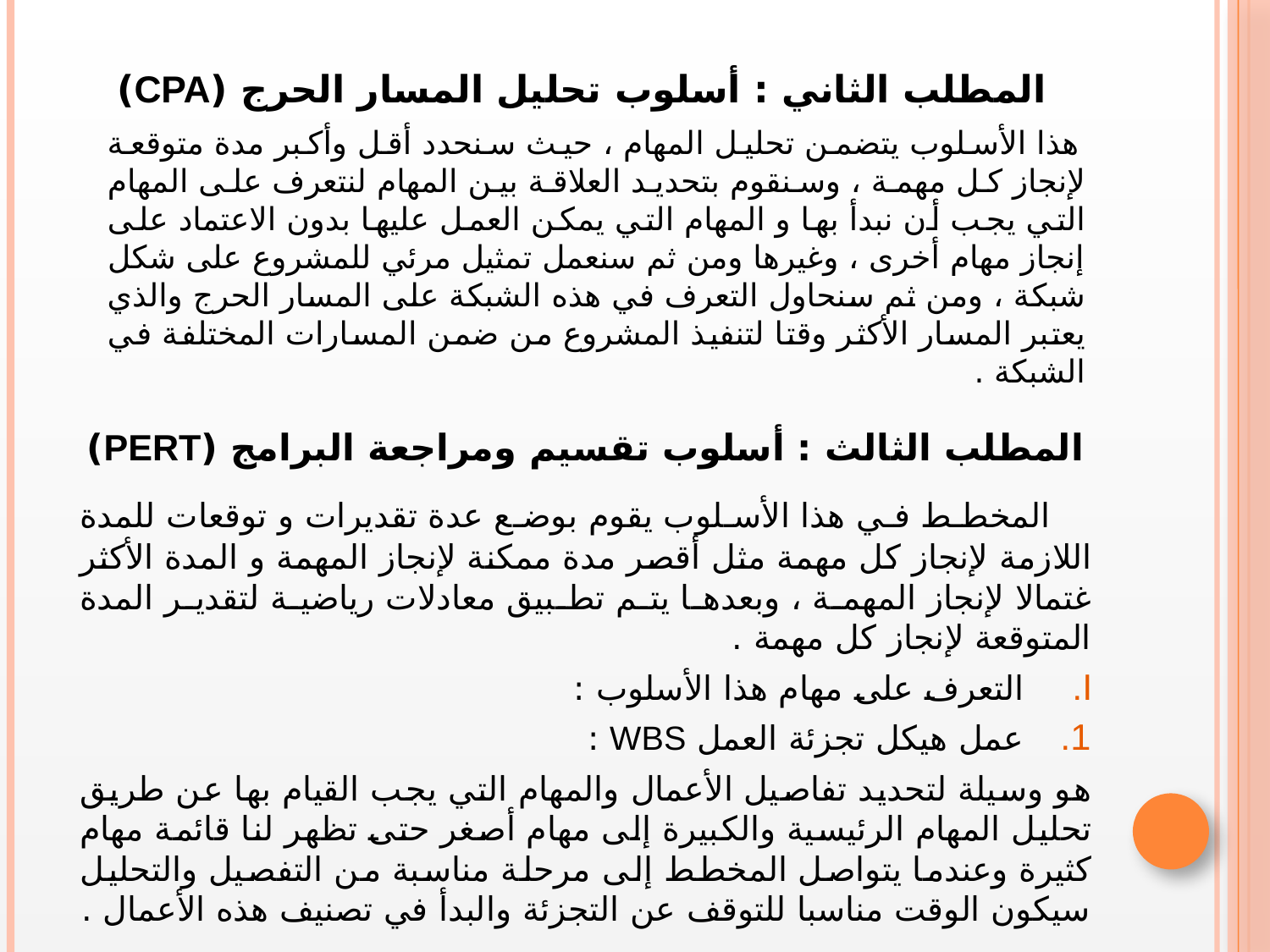

# المطلب الثاني : أسلوب تحليل المسار الحرج (cpa)
    هذا الأسلوب يتضمن تحليل المهام ، حيث سنحدد أقل وأكبر مدة متوقعة لإنجاز كل مهمة ، وسنقوم بتحديد العلاقة بين المهام لنتعرف على المهام التي يجب أن نبدأ بها و المهام التي يمكن العمل عليها بدون الاعتماد على إنجاز مهام أخرى ، وغيرها ومن ثم سنعمل تمثيل مرئي للمشروع على شكل شبكة ، ومن ثم سنحاول التعرف في هذه الشبكة على المسار الحرج والذي يعتبر المسار الأكثر وقتا لتنفيذ المشروع من ضمن المسارات المختلفة في الشبكة .
المطلب الثالث : أسلوب تقسيم ومراجعة البرامج (pert)
    المخطط في هذا الأسلوب يقوم بوضع عدة تقديرات و توقعات للمدة اللازمة لإنجاز كل مهمة مثل أقصر مدة ممكنة لإنجاز المهمة و المدة الأكثر غتمالا لإنجاز المهمة ، وبعدها يتم تطبيق معادلات رياضية لتقدير المدة المتوقعة لإنجاز كل مهمة .
التعرف على مهام هذا الأسلوب :
عمل هيكل تجزئة العمل WBS :
هو وسيلة لتحديد تفاصيل الأعمال والمهام التي يجب القيام بها عن طريق تحليل المهام الرئيسية والكبيرة إلى مهام أصغر حتى تظهر لنا قائمة مهام كثيرة وعندما يتواصل المخطط إلى مرحلة مناسبة من التفصيل والتحليل سيكون الوقت مناسبا للتوقف عن التجزئة والبدأ في تصنيف هذه الأعمال .